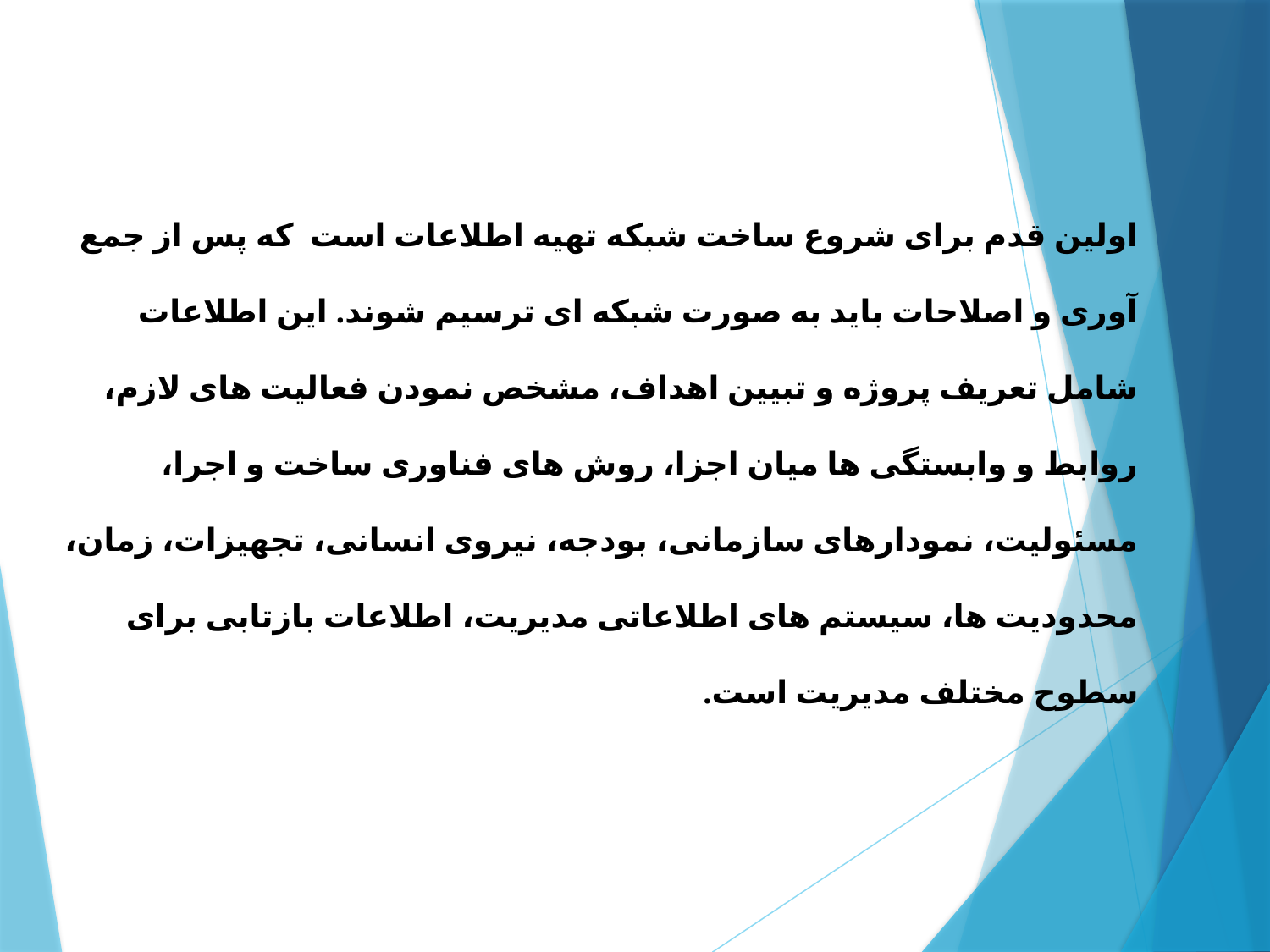

اولین قدم برای شروع ساخت شبکه تهیه اطلاعات است  که پس از جمع آوری و اصلاحات باید به صورت شبکه ای ترسیم شوند. این اطلاعات شامل تعریف پروژه و تبیین اهداف، مشخص نمودن فعالیت های لازم، روابط و وابستگی ها میان اجزا، روش های فناوری ساخت و اجرا، مسئولیت، نمودارهای سازمانی، بودجه، نیروی انسانی، تجهیزات، زمان، محدودیت ها، سیستم های اطلاعاتی مدیریت، اطلاعات بازتابی برای سطوح مختلف مدیریت است.